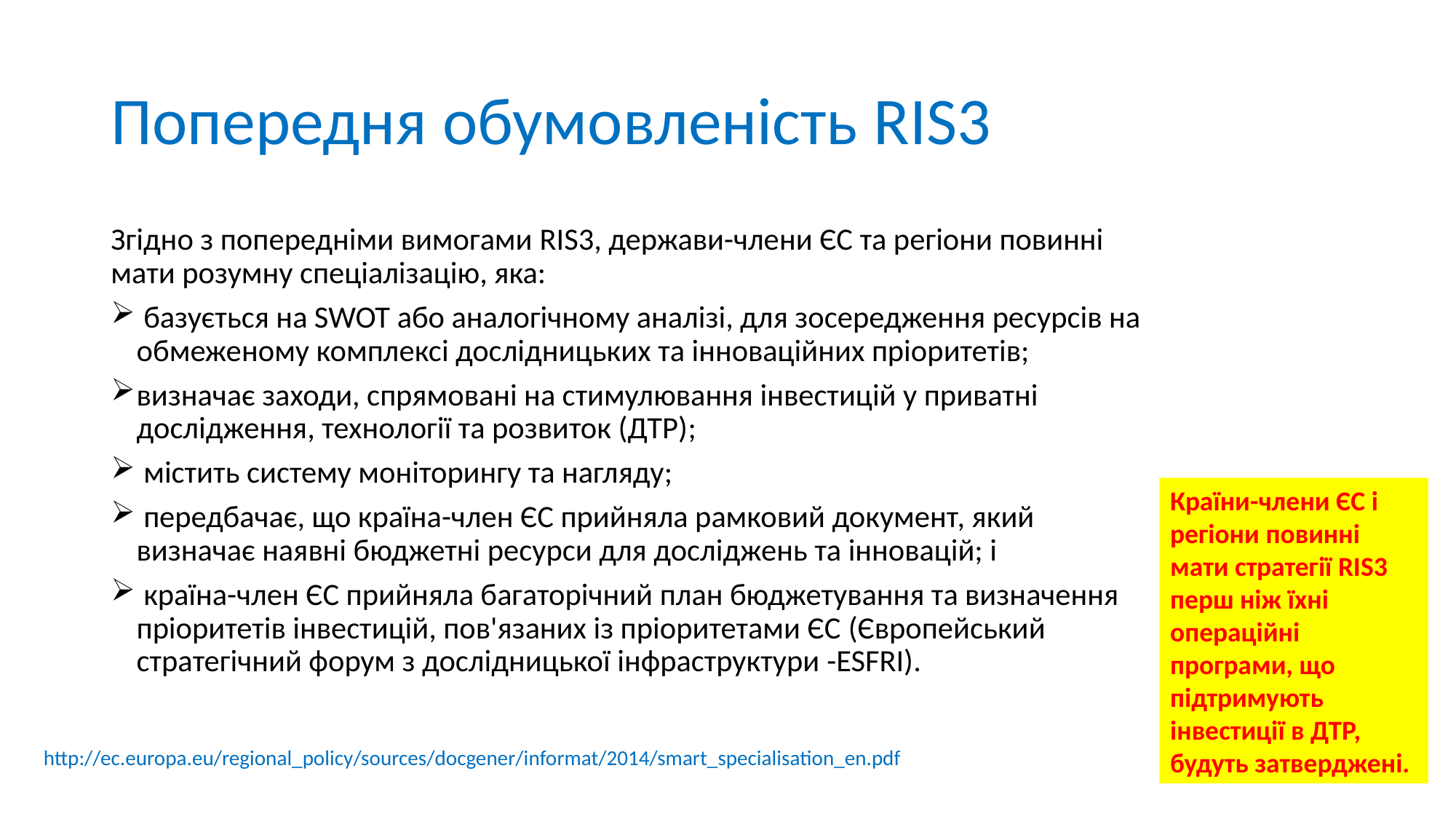

# Попередня обумовленість RIS3
Згідно з попередніми вимогами RIS3, держави-члени ЄС та регіони повинні мати розумну спеціалізацію, яка:
 базується на SWOT або аналогічному аналізі, для зосередження ресурсів на обмеженому комплексі дослідницьких та інноваційних пріоритетів;
визначає заходи, спрямовані на стимулювання інвестицій у приватні дослідження, технології та розвиток (ДТР);
 містить систему моніторингу та нагляду;
 передбачає, що країна-член ЄС прийняла рамковий документ, який визначає наявні бюджетні ресурси для досліджень та інновацій; і
 країна-член ЄС прийняла багаторічний план бюджетування та визначення пріоритетів інвестицій, пов'язаних із пріоритетами ЄС (Європейський стратегічний форум з дослідницької інфраструктури -ESFRI).
Країни-члени ЄС і регіони повинні мати стратегії RIS3 перш ніж їхні операційні програми, що підтримують інвестиції в ДТР, будуть затверджені.
http://ec.europa.eu/regional_policy/sources/docgener/informat/2014/smart_specialisation_en.pdf